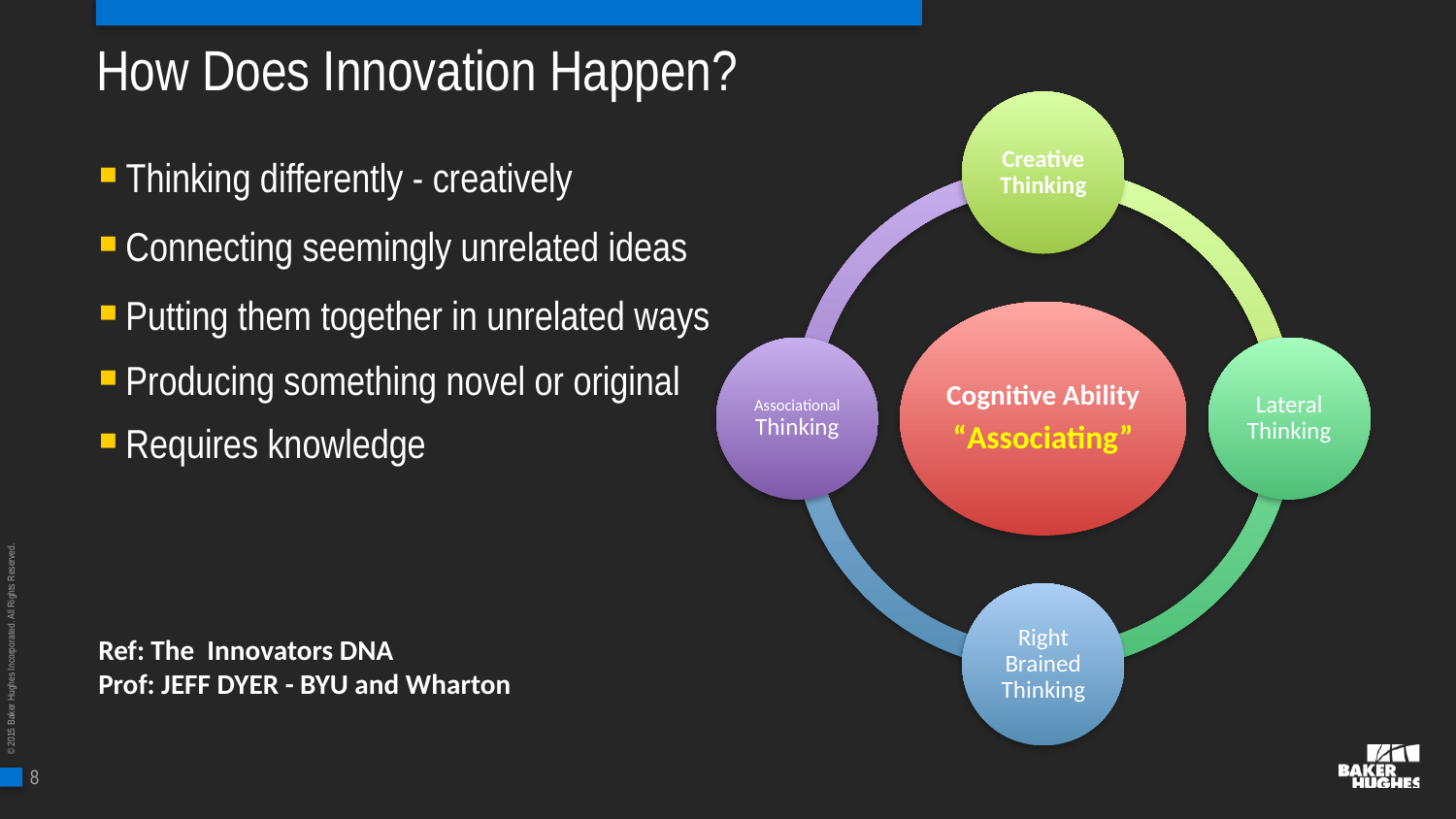

# How Does Innovation Happen?
Cognitive Ability
“Associating”
Creative Thinking
Lateral Thinking
Right Brained Thinking
Associational Thinking
Thinking differently - creatively
Connecting seemingly unrelated ideas
Putting them together in unrelated ways
Producing something novel or original
Requires knowledge
Ref: The  Innovators DNA
Prof: JEFF DYER - BYU and Wharton